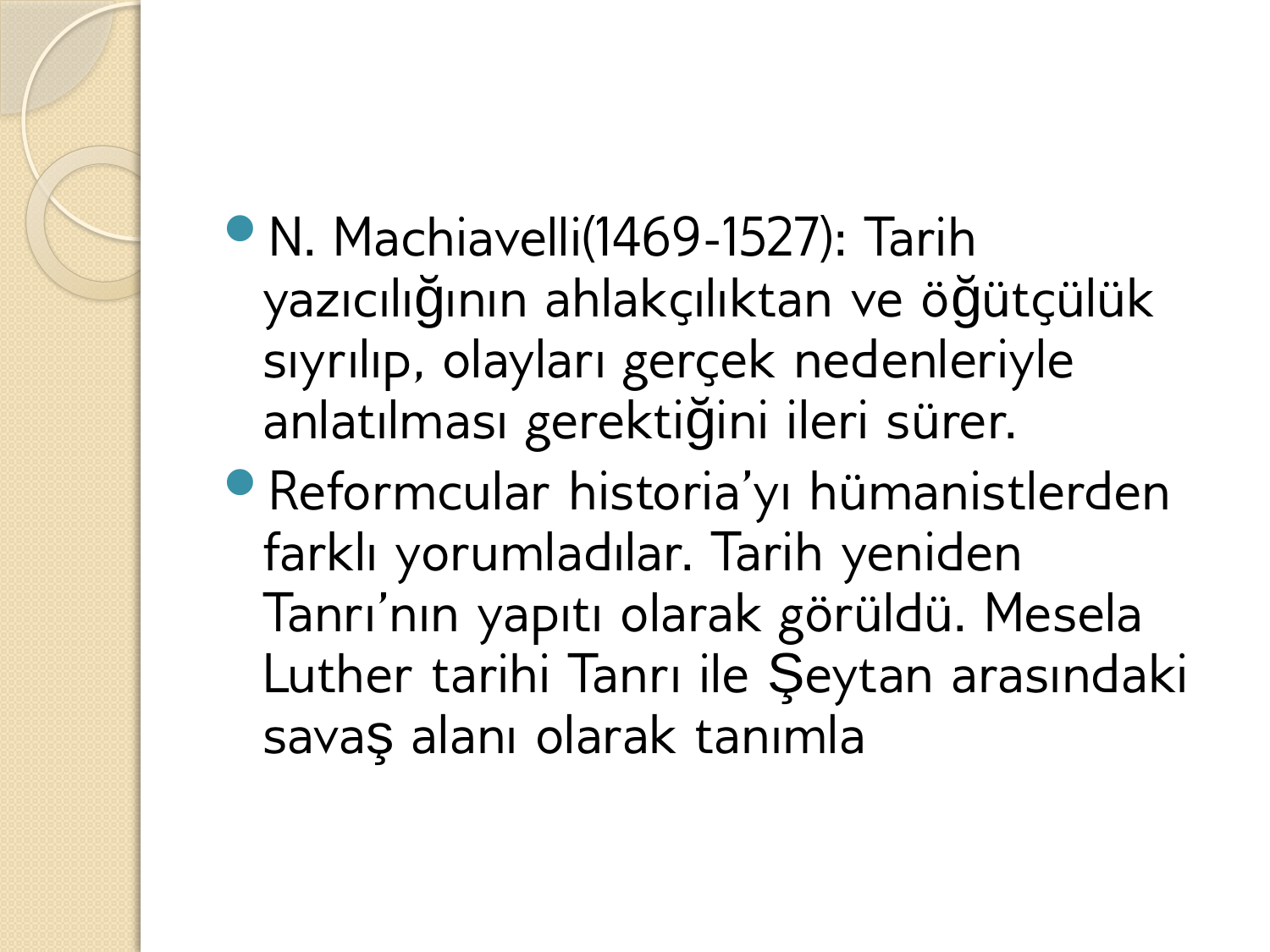

#
N. Machiavelli(1469-1527): Tarih yazıcılığının ahlakçılıktan ve öğütçülük sıyrılıp, olayları gerçek nedenleriyle anlatılması gerektiğini ileri sürer.
Reformcular historia’yı hümanistlerden farklı yorumladılar. Tarih yeniden Tanrı’nın yapıtı olarak görüldü. Mesela Luther tarihi Tanrı ile Şeytan arasındaki savaş alanı olarak tanımla